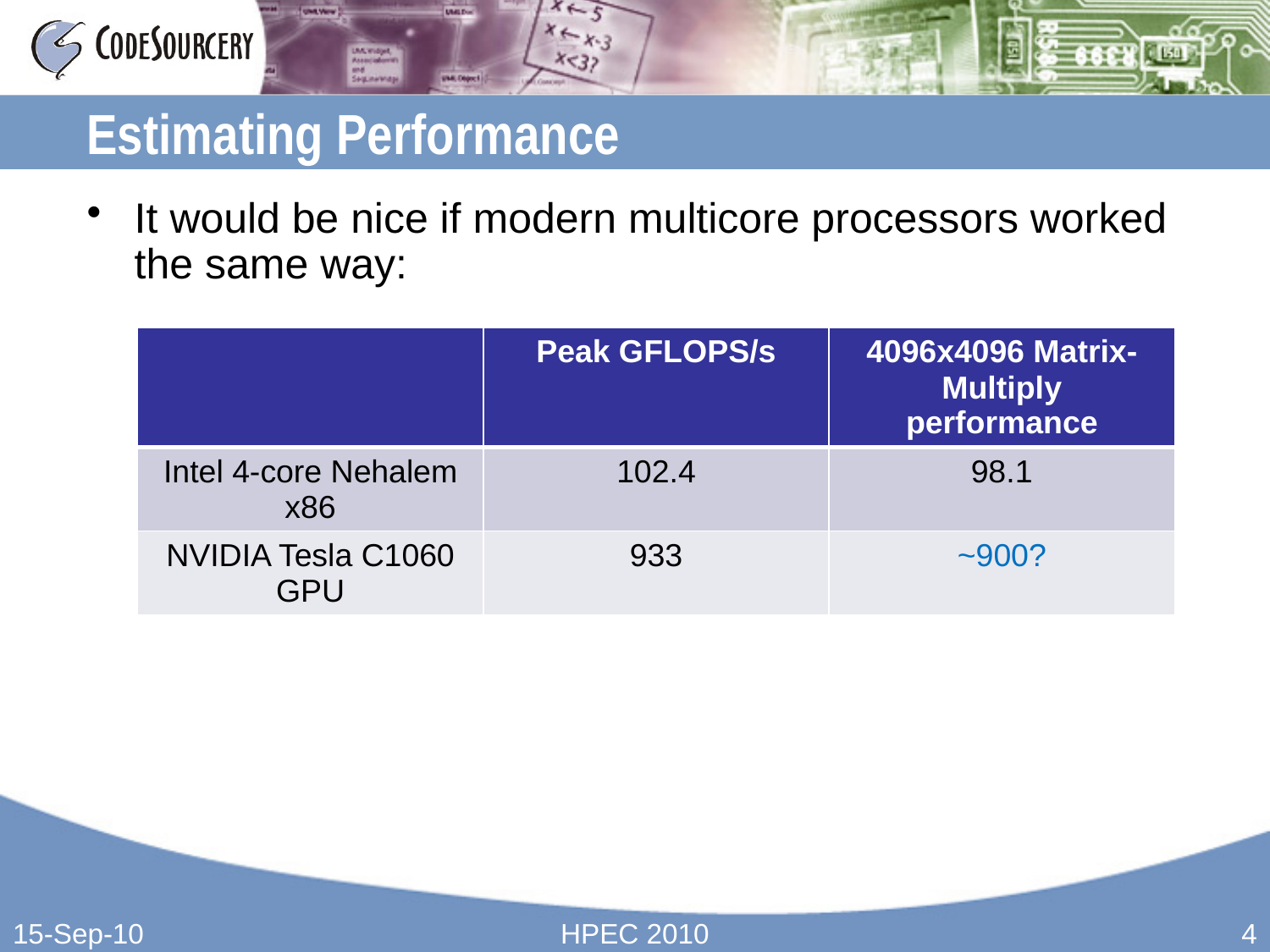

# Estimating Performance
It would be nice if modern multicore processors worked the same way:
|  | Peak GFLOPS/s | 4096x4096 Matrix-Multiply performance |
| --- | --- | --- |
| Intel 4-core Nehalem x86 | 102.4 | 98.1 |
| NVIDIA Tesla C1060 GPU | 933 | ~900? |
15-Sep-10
HPEC 2010
4